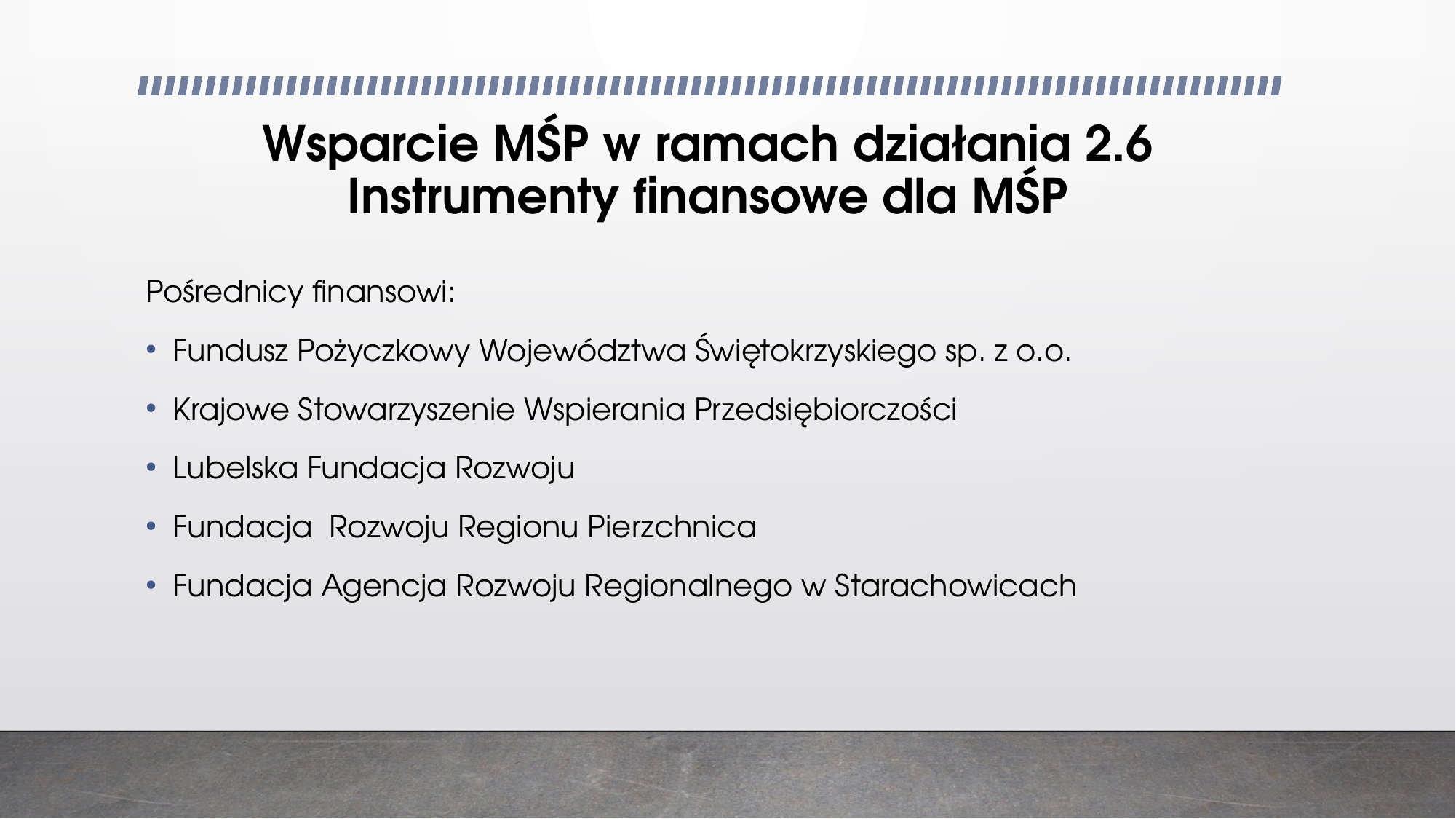

# Wsparcie MŚP w ramach działania 2.6 Instrumenty finansowe dla MŚP
Pośrednicy finansowi:
Fundusz Pożyczkowy Województwa Świętokrzyskiego sp. z o.o.
Krajowe Stowarzyszenie Wspierania Przedsiębiorczości
Lubelska Fundacja Rozwoju
Fundacja  Rozwoju Regionu Pierzchnica
Fundacja Agencja Rozwoju Regionalnego w Starachowicach